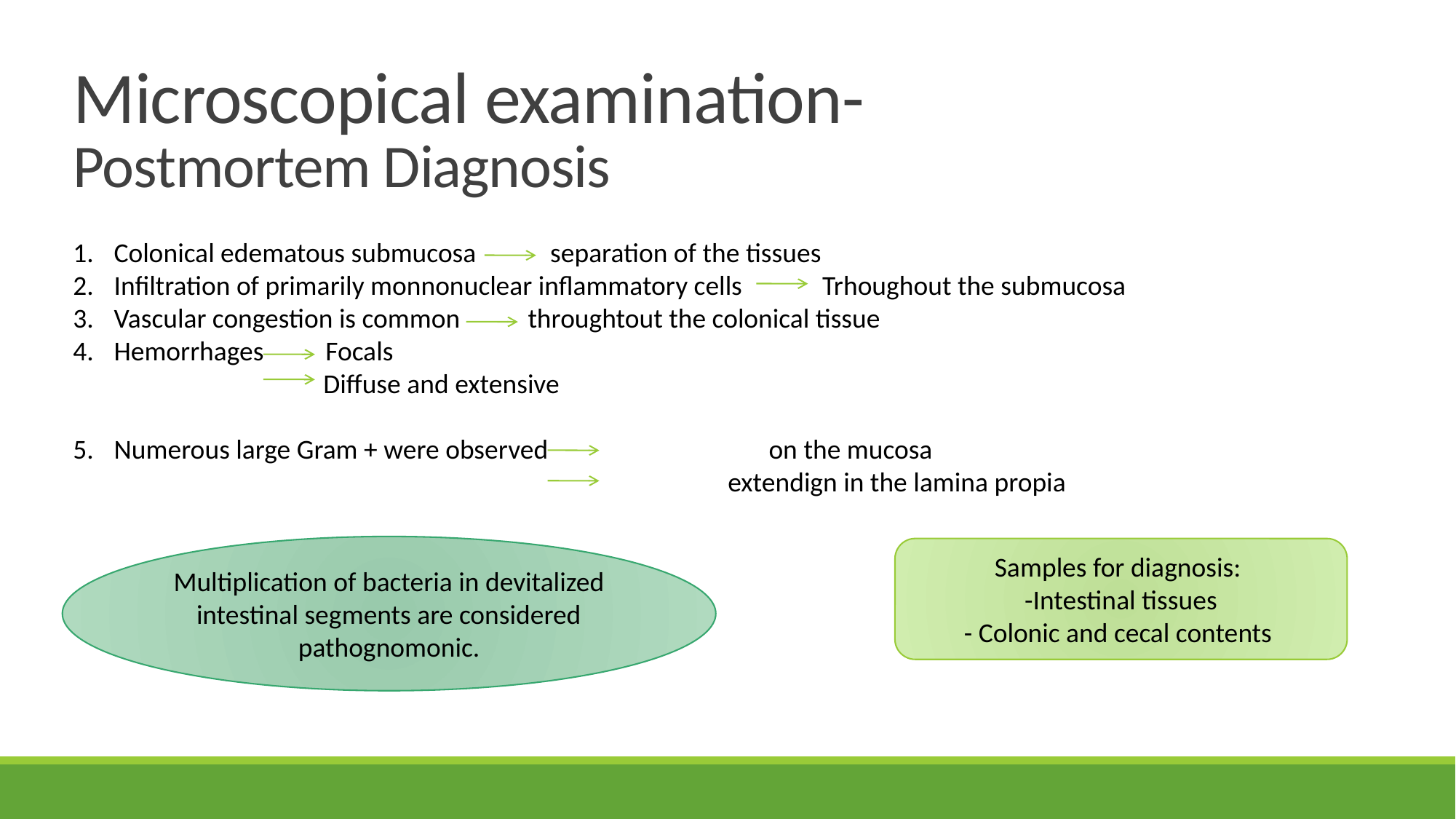

# Microscopical examination- Postmortem Diagnosis

Colonical edematous submucosa            separation of the tissues
Infiltration of primarily monnonuclear inflammatory cells             Trhoughout the submucosa
Vascular congestion is common           throughtout the colonical tissue
Hemorrhages          Focals
              Diffuse and extensive

Numerous large Gram + were observed 		on the mucosa
		extendign in the lamina propia

Multiplication of bacteria in devitalized intestinal segments are considered pathognomonic.
Samples for diagnosis:
-Intestinal tissues
- Colonic and cecal contents